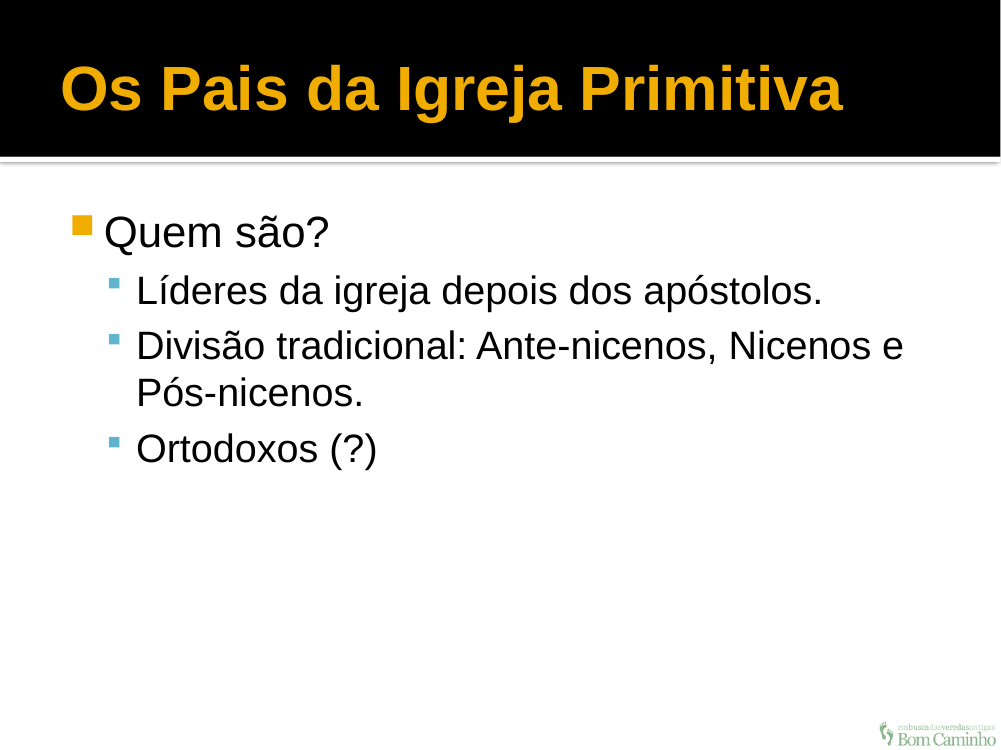

# Os Pais da Igreja Primitiva
Quem são?
Líderes da igreja depois dos apóstolos.
Divisão tradicional: Ante-nicenos, Nicenos e Pós-nicenos.
Ortodoxos (?)